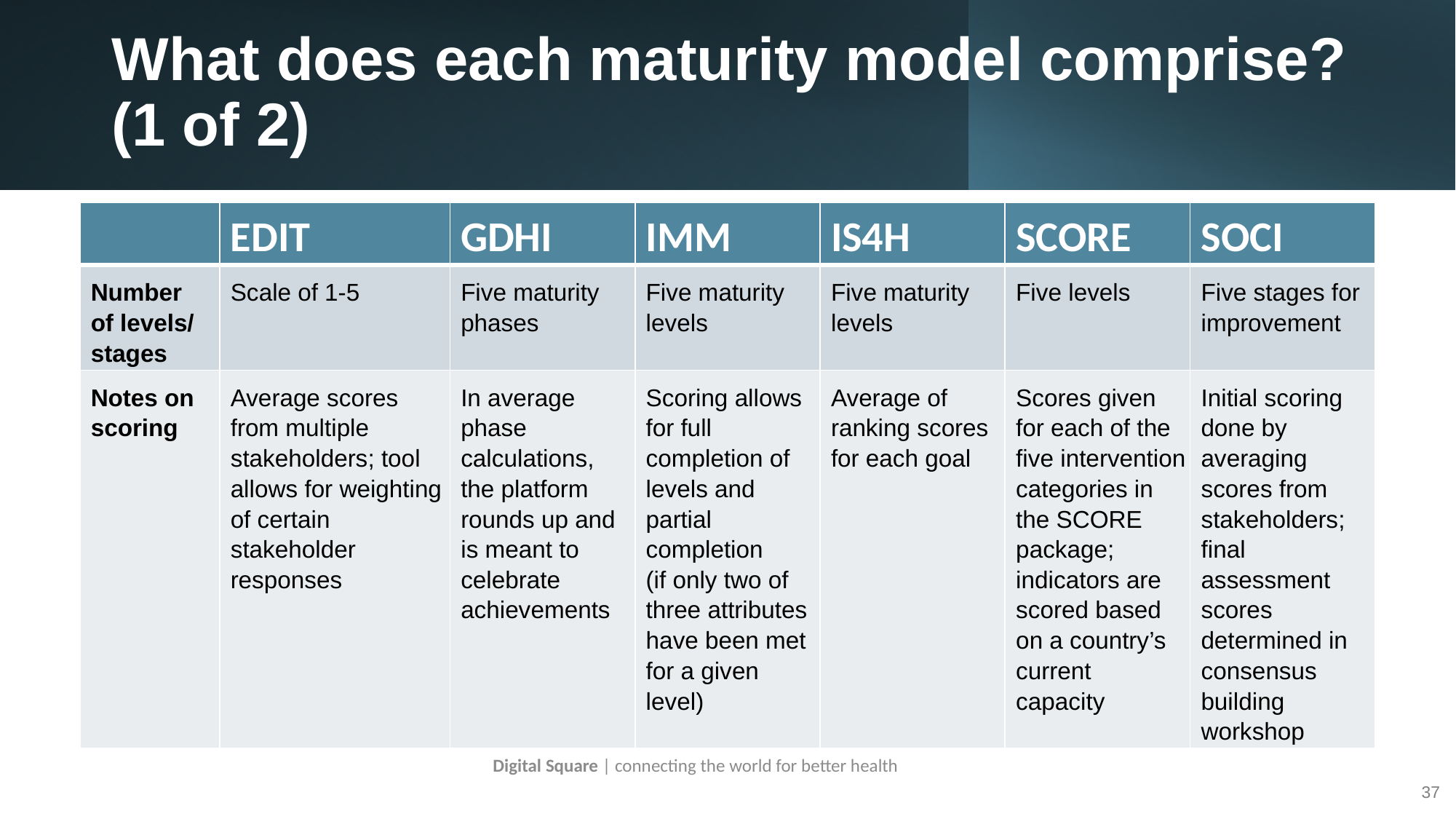

# What does each maturity model comprise? (1 of 2)
|  | EDIT | GDHI | IMM | IS4H | SCORE | SOCI |
| --- | --- | --- | --- | --- | --- | --- |
| Number of levels/ stages | Scale of 1-5 | Five maturity phases | Five maturity levels | Five maturity levels | Five levels | Five stages for improvement |
| Notes on scoring | Average scores from multiple stakeholders; tool allows for weighting of certain stakeholder responses | In average phase calculations, the platform rounds up and is meant to celebrate achievements | Scoring allows for full completion of levels and partial completion (if only two of three attributes have been met for a given level) | Average of ranking scores for each goal | Scores given for each of the five intervention categories in the SCORE package; indicators are scored based on a country’s current capacity | Initial scoring done by averaging scores from stakeholders; final assessment scores determined in consensus building workshop |
Digital Square | connecting the world for better health
37